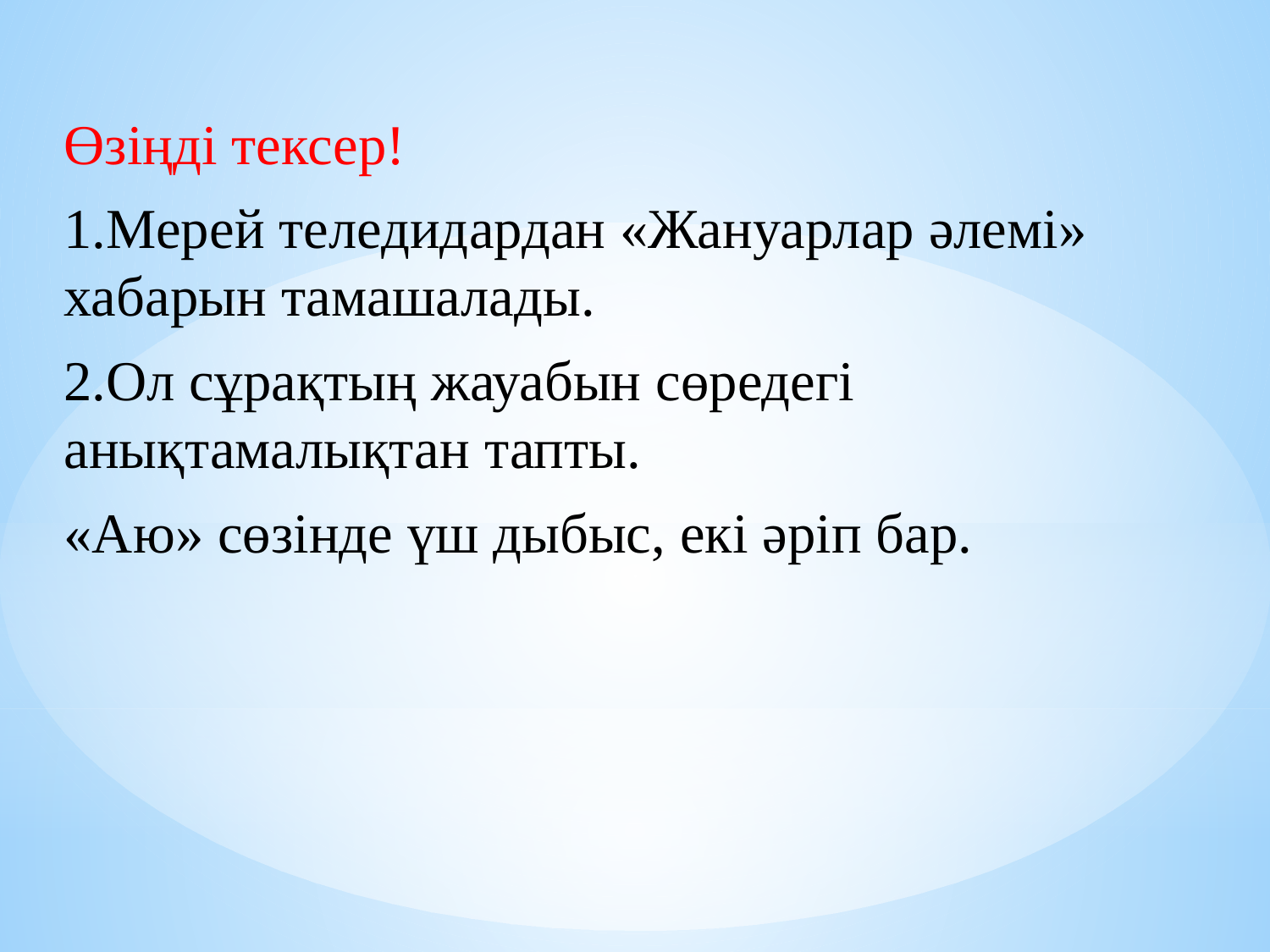

Өзіңді тексер!
1.Мерей теледидардан «Жануарлар әлемі» хабарын тамашалады.
2.Ол сұрақтың жауабын сөредегі анықтамалықтан тапты.
«Аю» сөзінде үш дыбыс, екі әріп бар.